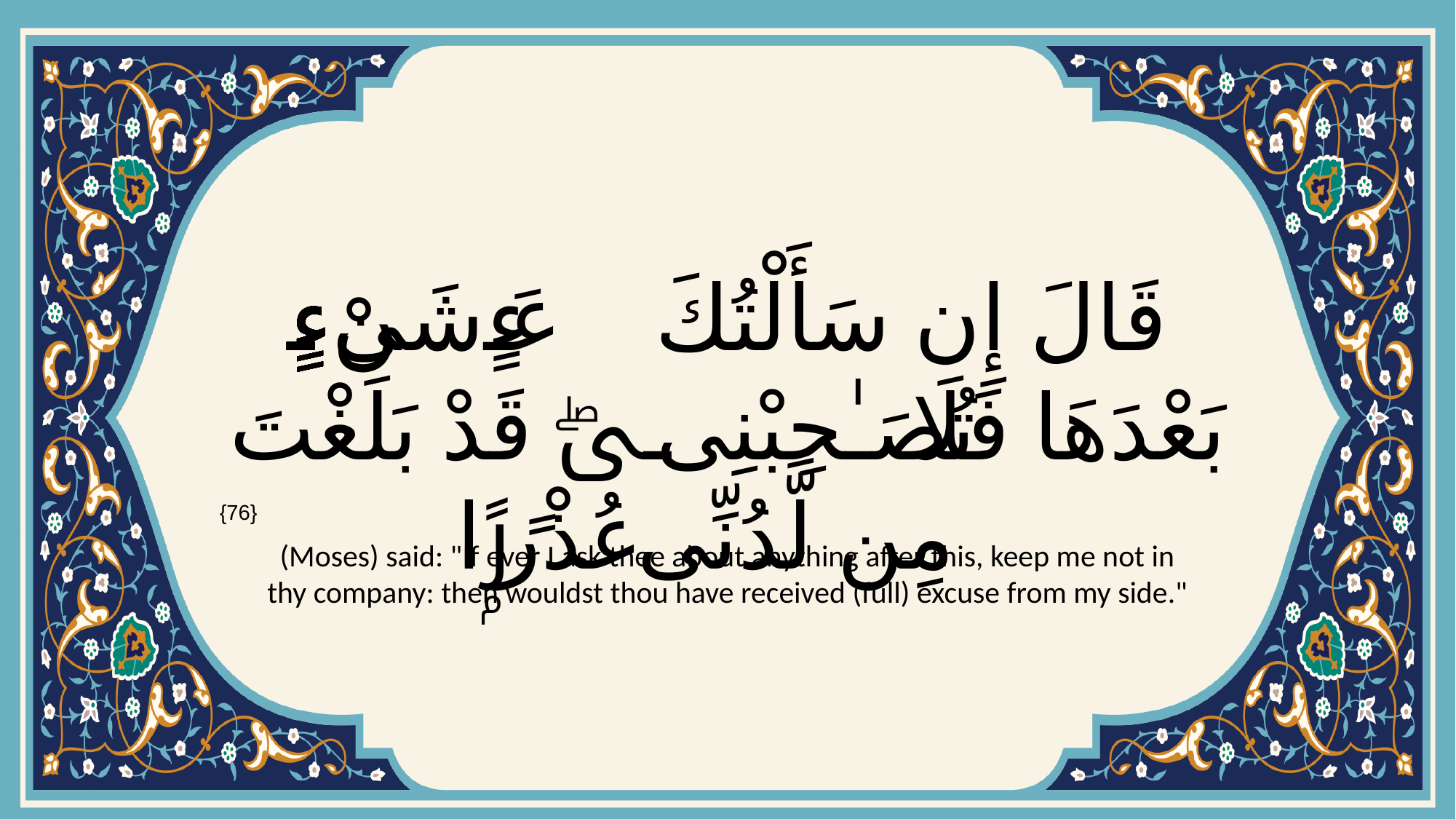

# قَالَ إِن سَأَلْتُكَ عَن شَىْءٍۭ بَعْدَهَا فَلَا تُصَـٰحِبْنِىۖ قَدْ بَلَغْتَ مِن لَّدُنِّى عُذْرًۭا
{76}
(Moses) said: "If ever I ask thee about anything after this, keep me not in thy company: then wouldst thou have received (full) excuse from my side."